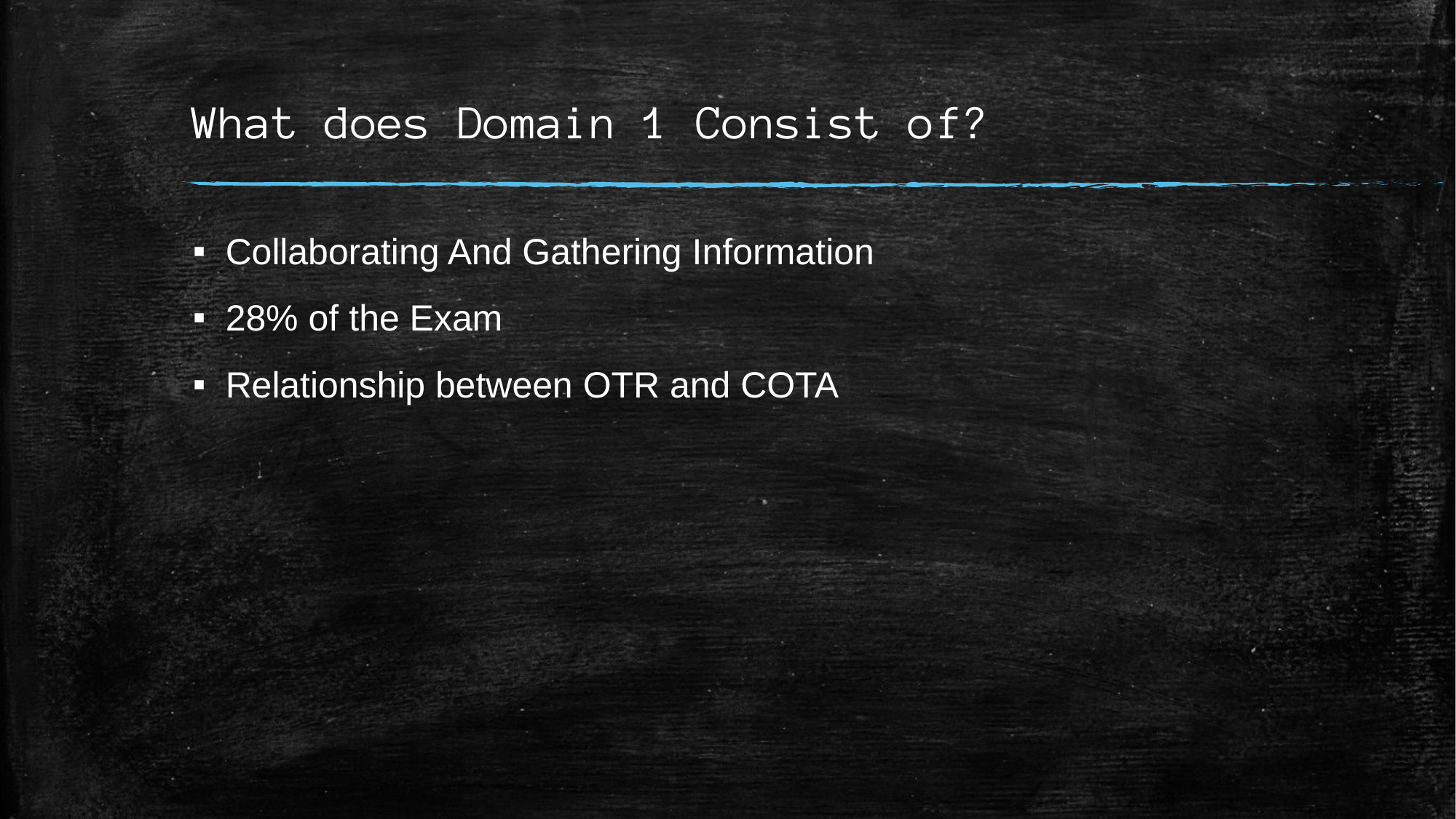

# What does Domain 1 Consist of?
Collaborating And Gathering Information
28% of the Exam
Relationship between OTR and COTA